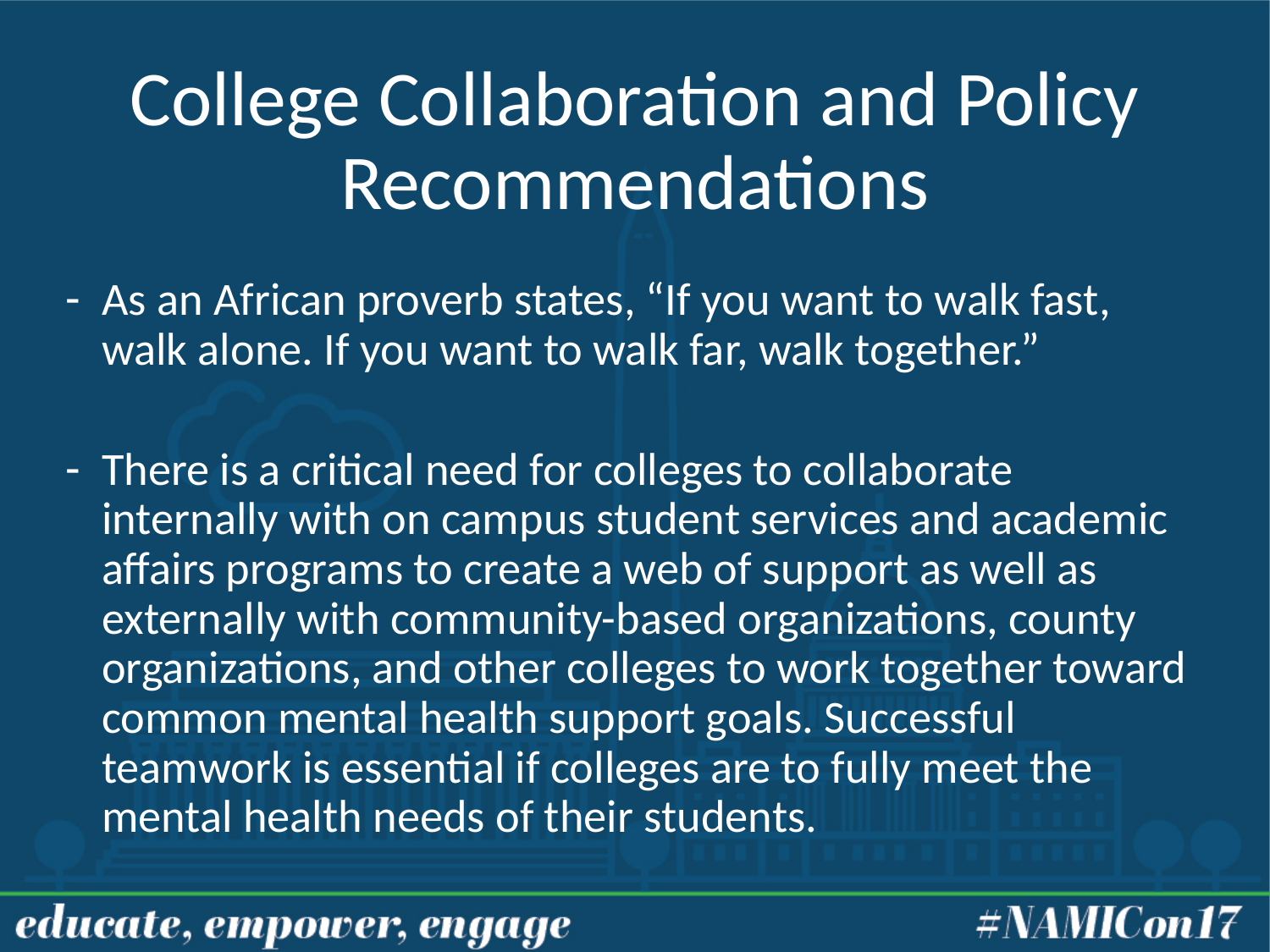

# College Collaboration and Policy Recommendations

As an African proverb states, “If you want to walk fast, walk alone. If you want to walk far, walk together.”

There is a critical need for colleges to collaborate internally with on campus student services and academic affairs programs to create a web of support as well as externally with community-based organizations, county organizations, and other colleges to work together toward common mental health support goals. Successful teamwork is essential if colleges are to fully meet the mental health needs of their students.